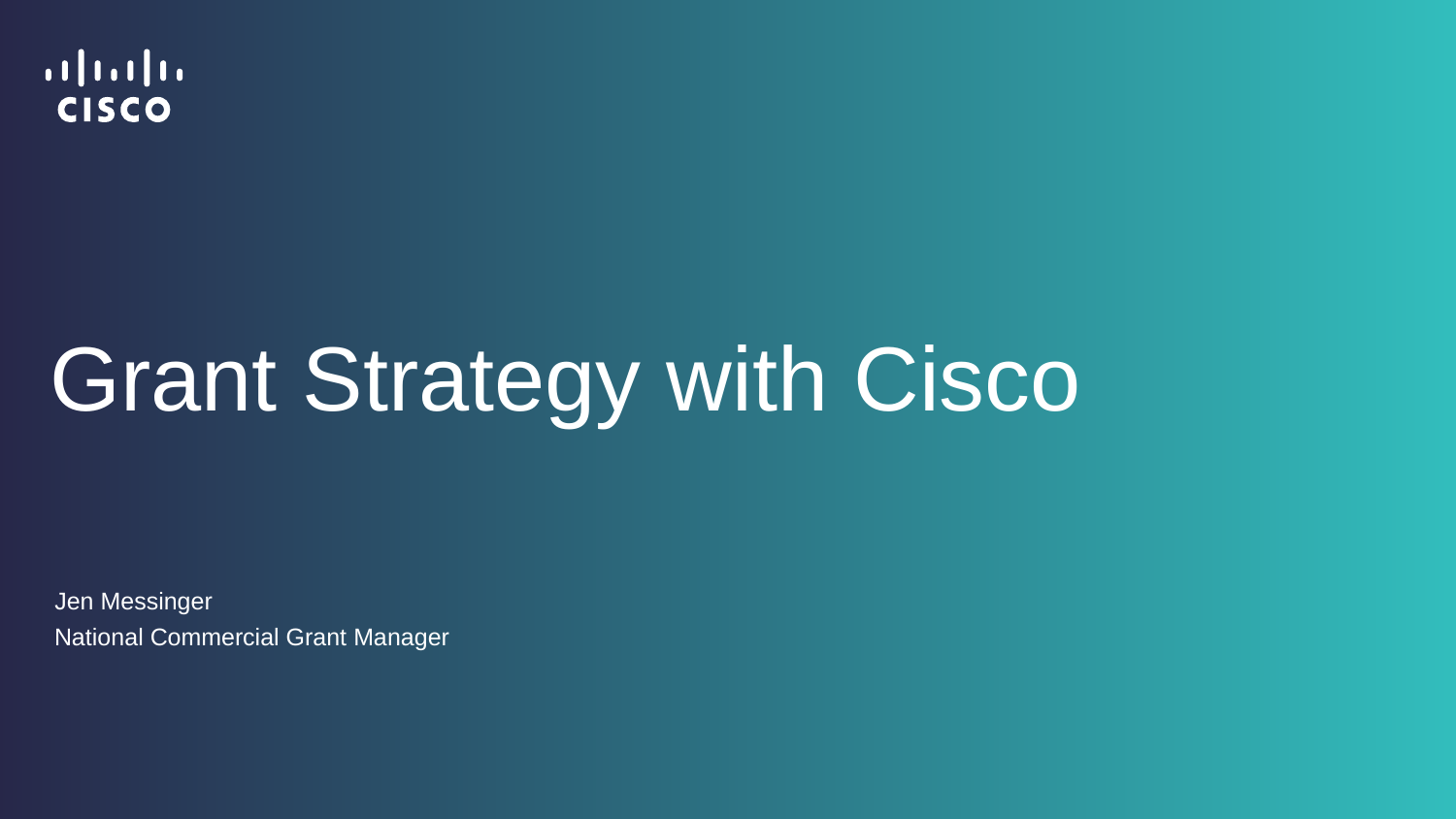

# Grant Strategy with Cisco
Jen Messinger
National Commercial Grant Manager